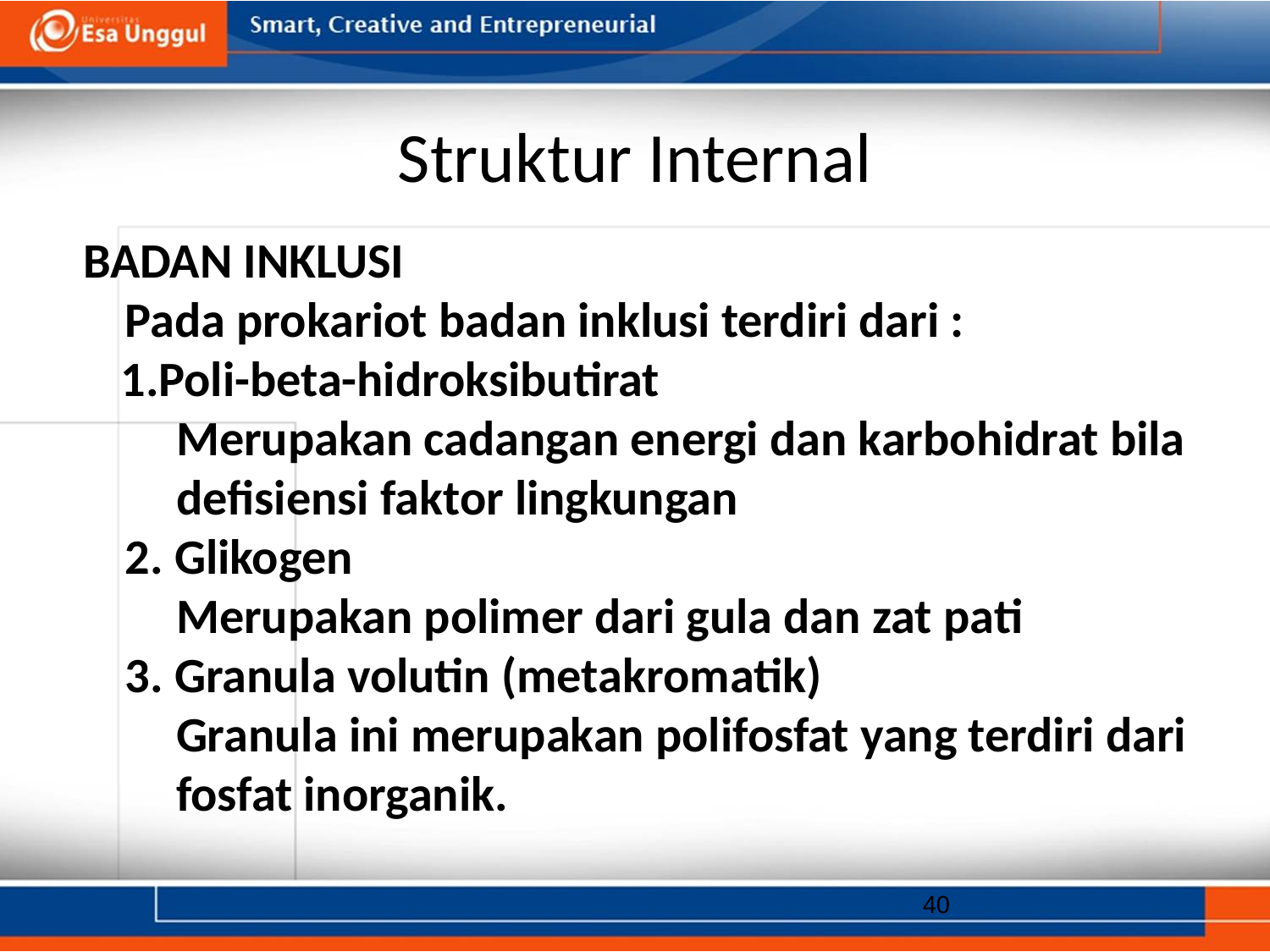

# Struktur Internal
 BADAN INKLUSI
Pada prokariot badan inklusi terdiri dari :
    1.Poli-beta-hidroksibutirat
Merupakan cadangan energi dan karbohidrat bila defisiensi faktor lingkungan
2. Glikogen
Merupakan polimer dari gula dan zat pati
3. Granula volutin (metakromatik)
Granula ini merupakan polifosfat yang terdiri dari fosfat inorganik.
40